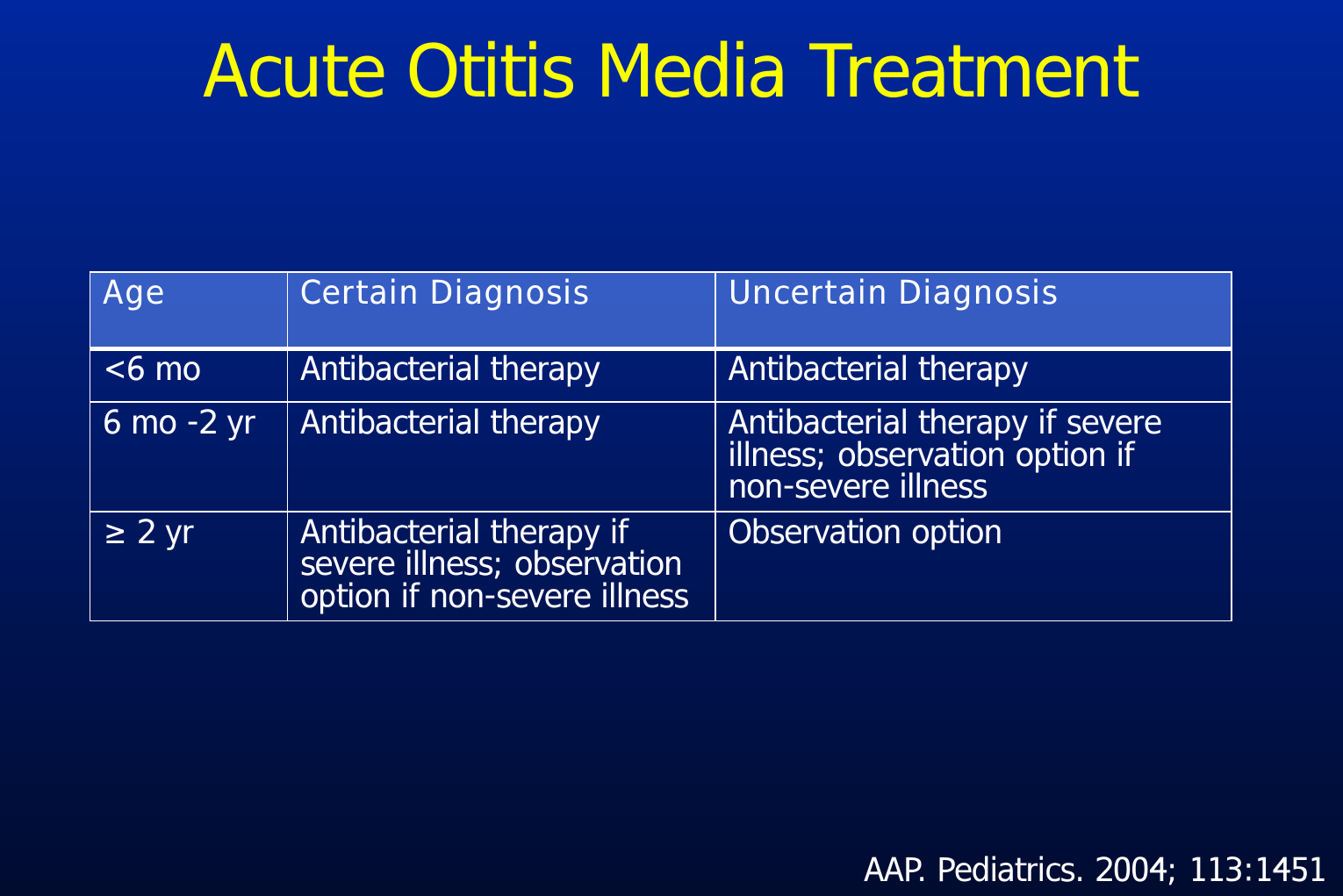

# Acute Otitis Media Treatment
| Age | Certain Diagnosis | Uncertain Diagnosis |
| --- | --- | --- |
| <6 mo | Antibacterial therapy | Antibacterial therapy |
| 6 mo -2 yr | Antibacterial therapy | Antibacterial therapy if severe illness; observation option if non-severe illness |
| ≥ 2 yr | Antibacterial therapy if severe illness; observation option if non-severe illness | Observation option |

AAP. Pediatrics. 2004; 113:1451